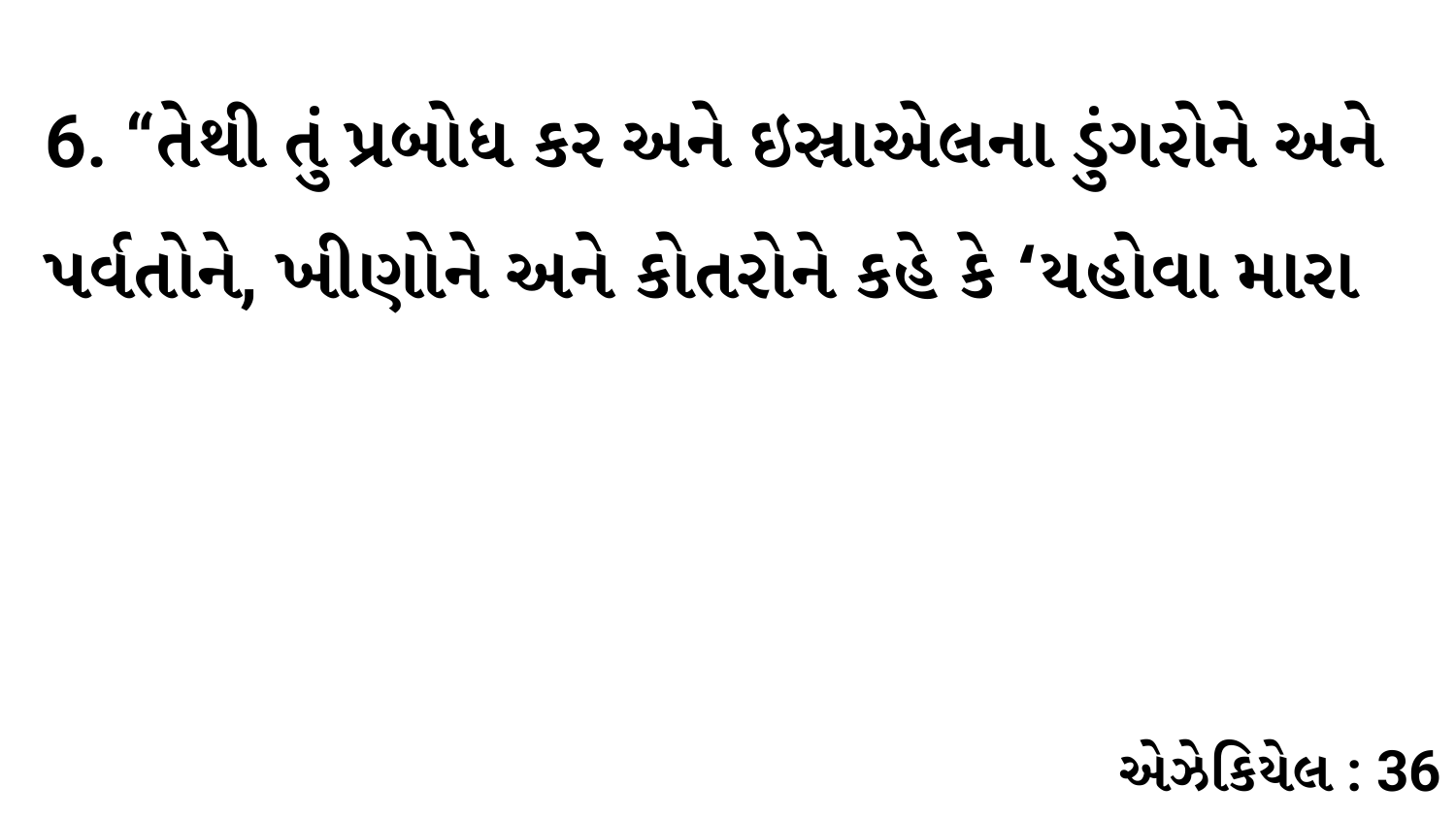

6. “તેથી તું પ્રબોધ કર અને ઇસ્રાએલના ડુંગરોને અને પર્વતોને, ખીણોને અને કોતરોને કહે કે ‘યહોવા મારા
એઝેકિયેલ : 36